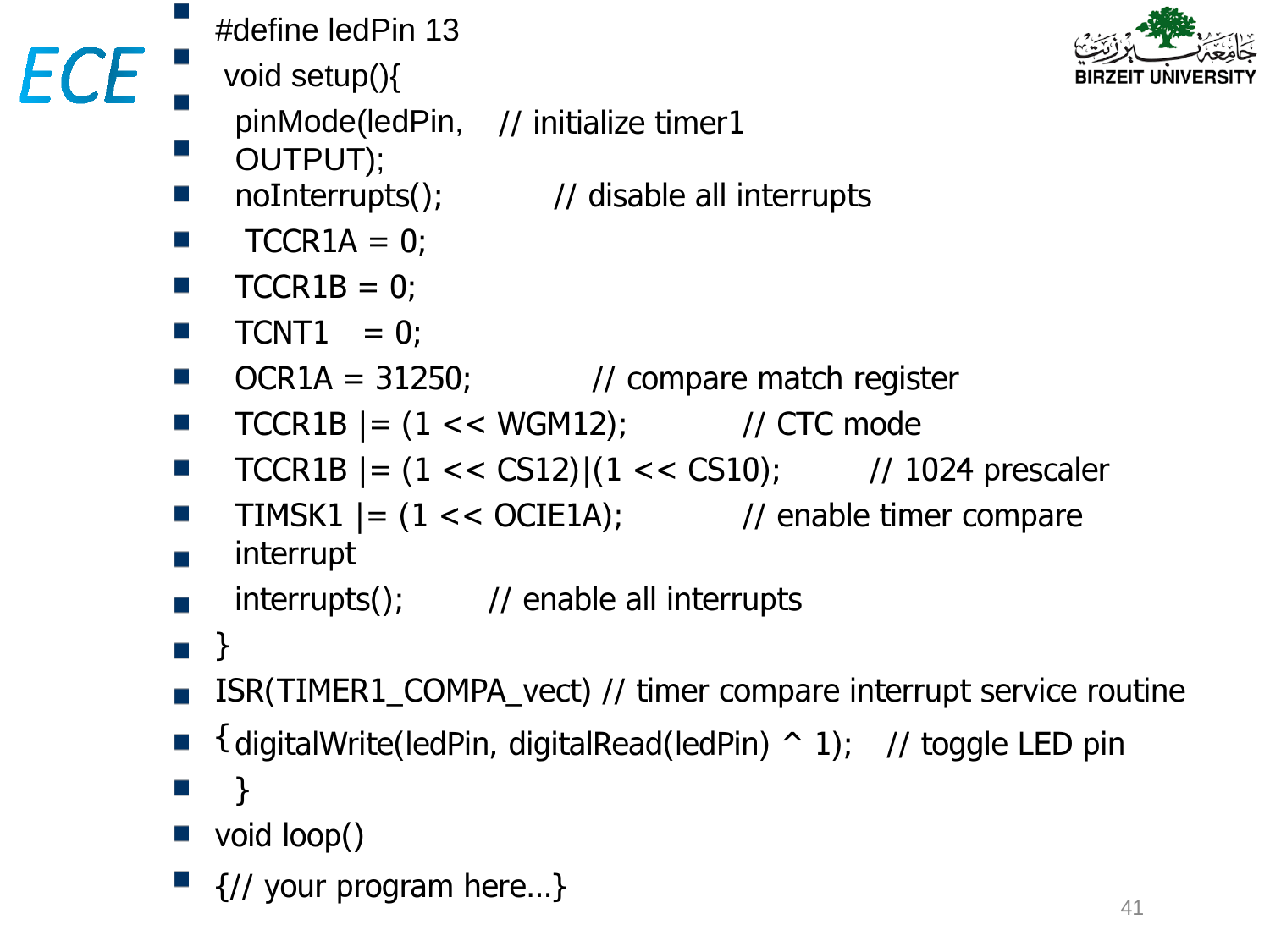

# #define ledPin 13  void setup(){
pinMode(ledPin, OUTPUT);

// initialize timer1

noInterrupts();  TCCR1A = 0;
TCCR1B = 0;
TCNT1	= 0;
OCR1A = 31250;
// disable all interrupts

// compare match register

TCCR1B |= (1 << WGM12);	// CTC mode
TCCR1B |= (1 << CS12)|(1 << CS10);	// 1024 prescaler
TIMSK1 |= (1 << OCIE1A);	// enable timer compare interrupt
interrupts();	// enable all interrupts
}
ISR(TIMER1_COMPA_vect) // timer compare interrupt service routine
{

digitalWrite(ledPin, digitalRead(ledPin) ^ 1);
}
void loop()
{// your program here…}
// toggle LED pin

41